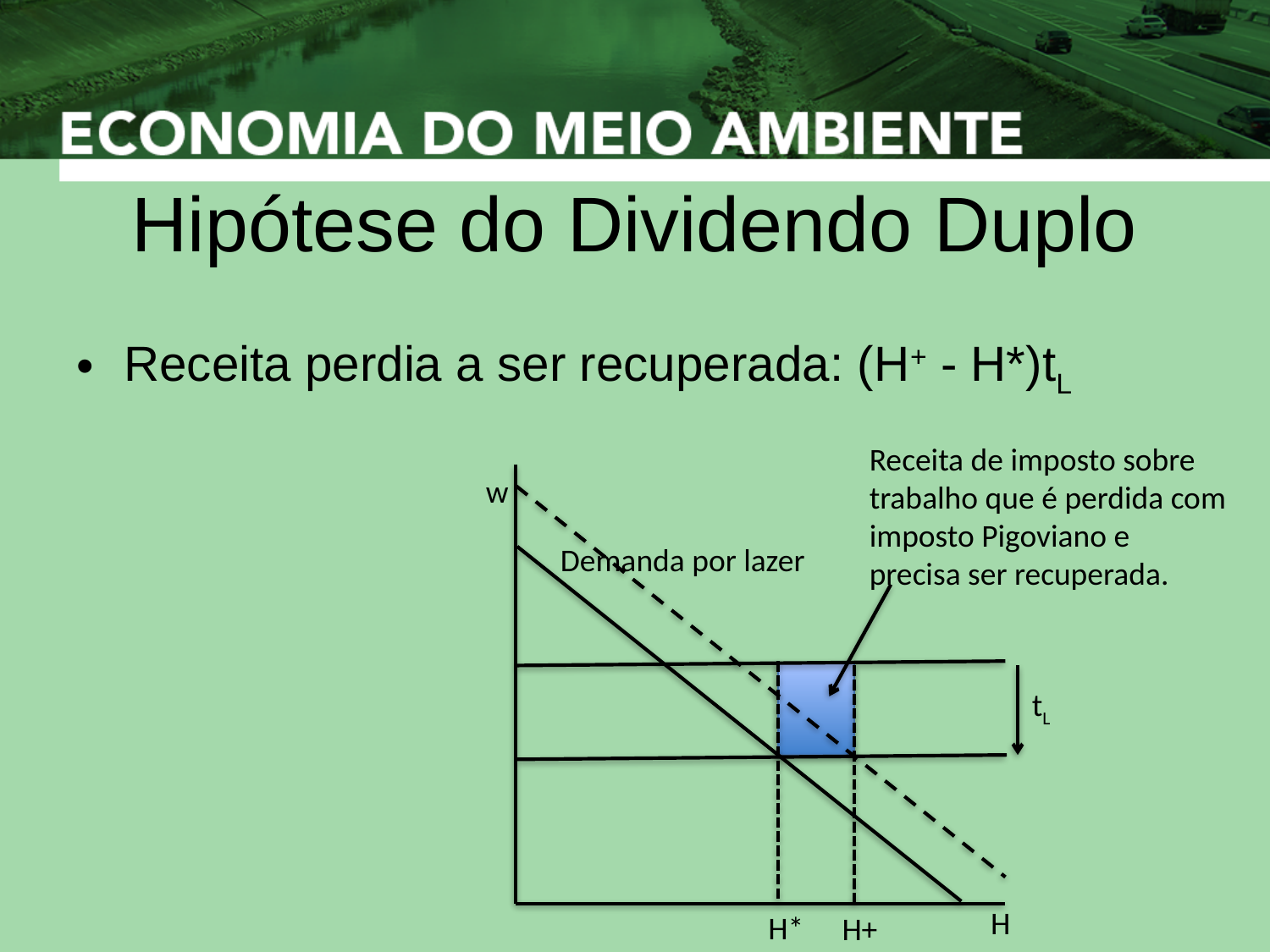

# Hipótese do Dividendo Duplo
Receita perdia a ser recuperada: (H+ - H*)tL
Receita de imposto sobre
trabalho que é perdida com
imposto Pigoviano e
precisa ser recuperada.
w
Demanda por lazer
tL
H
H*

H+